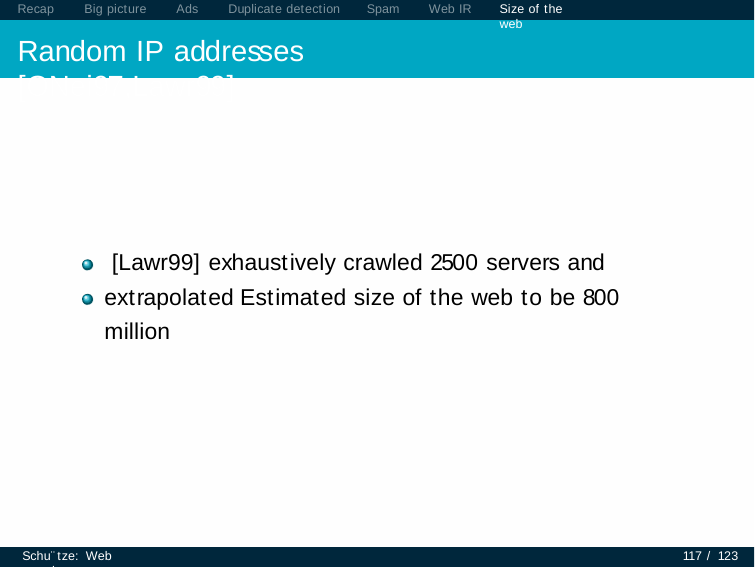

Recap	Big picture	Ads	Duplicate detection	Spam	Web IR

Random IP addresses [ONei97,Lawr99]
Size of the web

[Lawr99] exhaustively crawled 2500 servers and extrapolated Estimated size of the web to be 800 million

Schu¨tze:  Web search
117 / 123